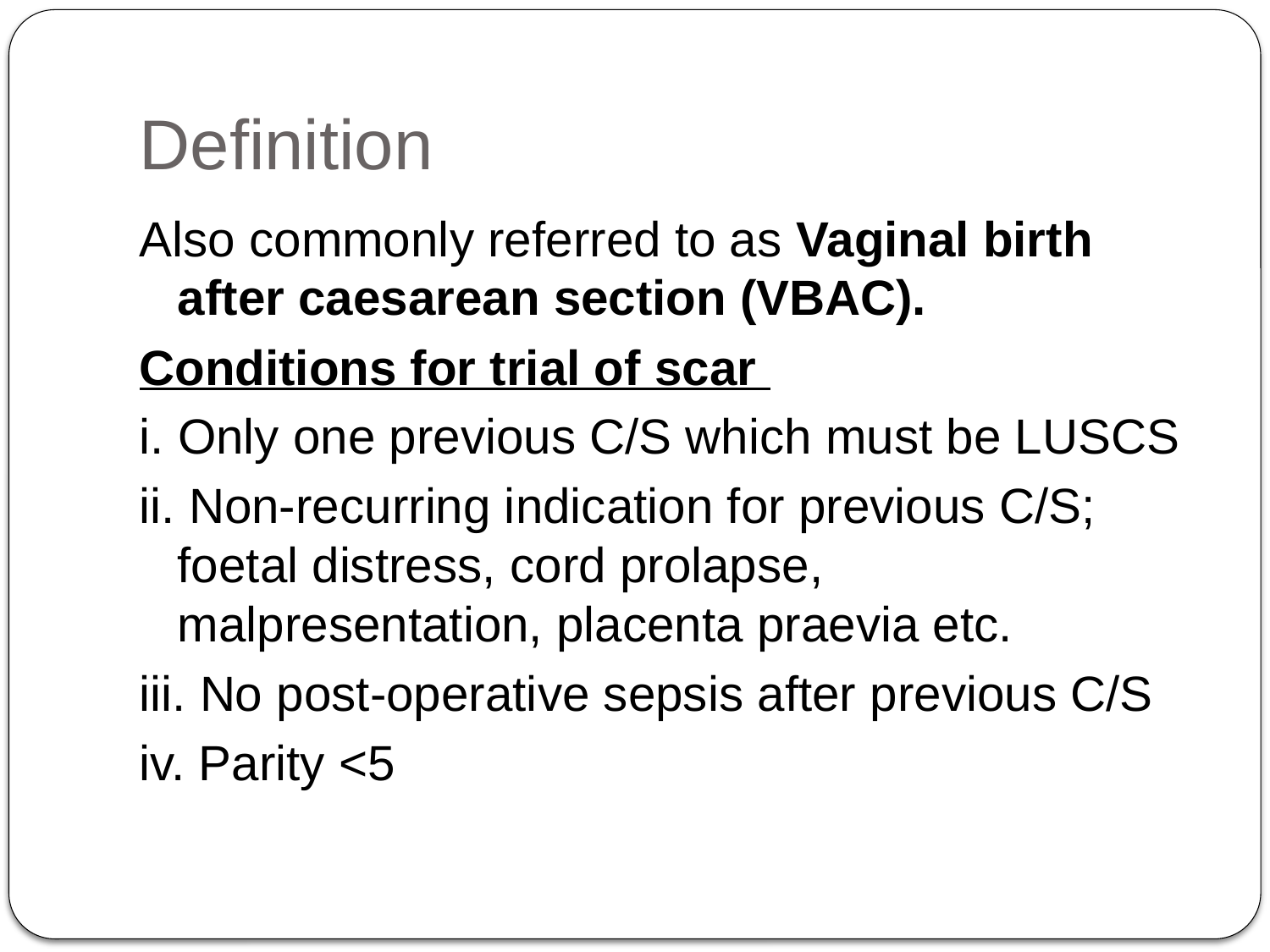

# Definition
Also commonly referred to as Vaginal birth after caesarean section (VBAC).
Conditions for trial of scar
i. Only one previous C/S which must be LUSCS
ii. Non-recurring indication for previous C/S; foetal distress, cord prolapse, malpresentation, placenta praevia etc.
iii. No post-operative sepsis after previous C/S
iv. Parity <5